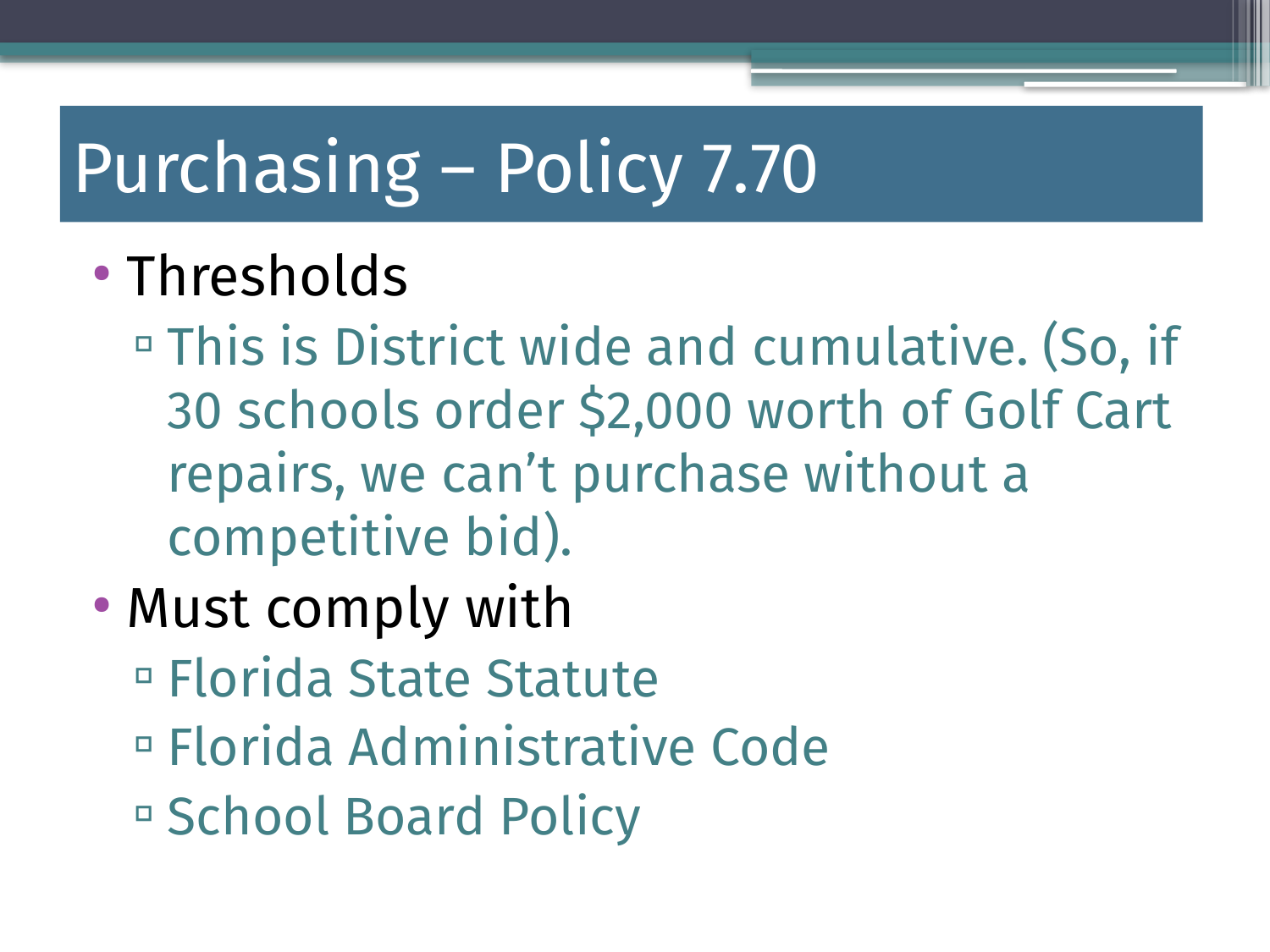

Purchasing – Policy 7.70
Thresholds
This is District wide and cumulative. (So, if 30 schools order $2,000 worth of Golf Cart repairs, we can’t purchase without a competitive bid).
Must comply with
Florida State Statute
Florida Administrative Code
School Board Policy